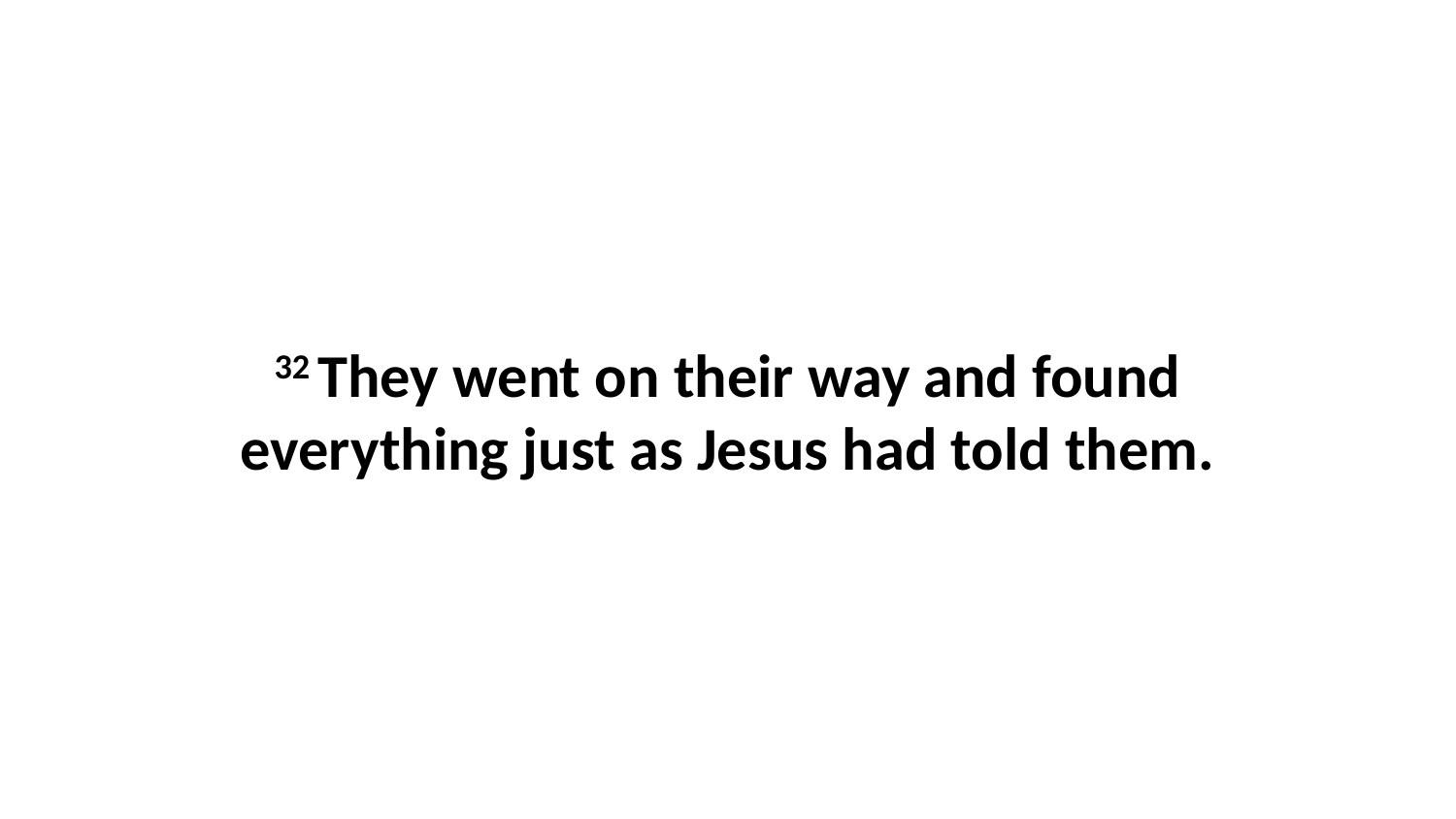

32 They went on their way and found everything just as Jesus had told them.